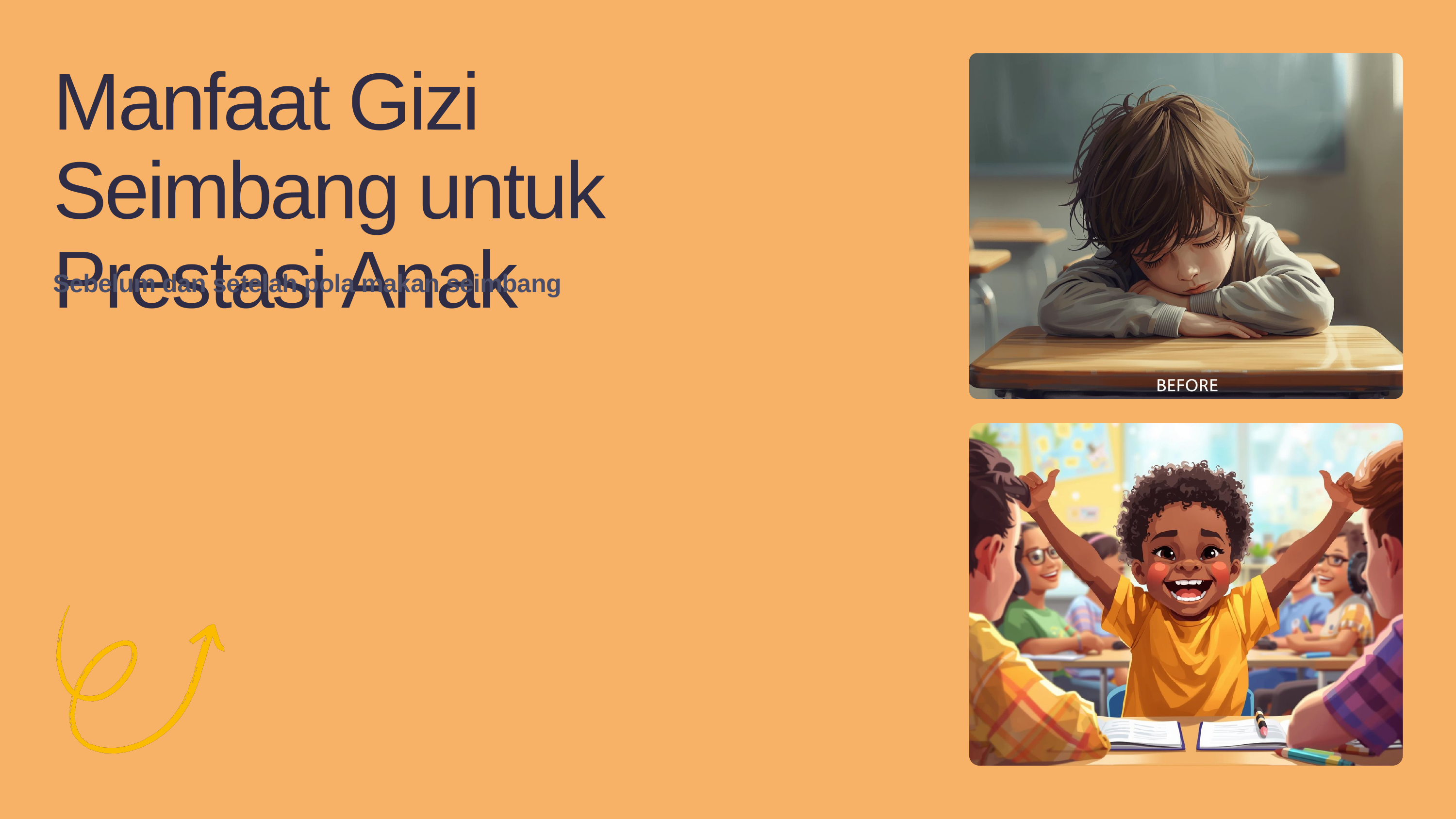

Manfaat Gizi Seimbang untuk Prestasi Anak
Sebelum dan setelah pola makan seimbang